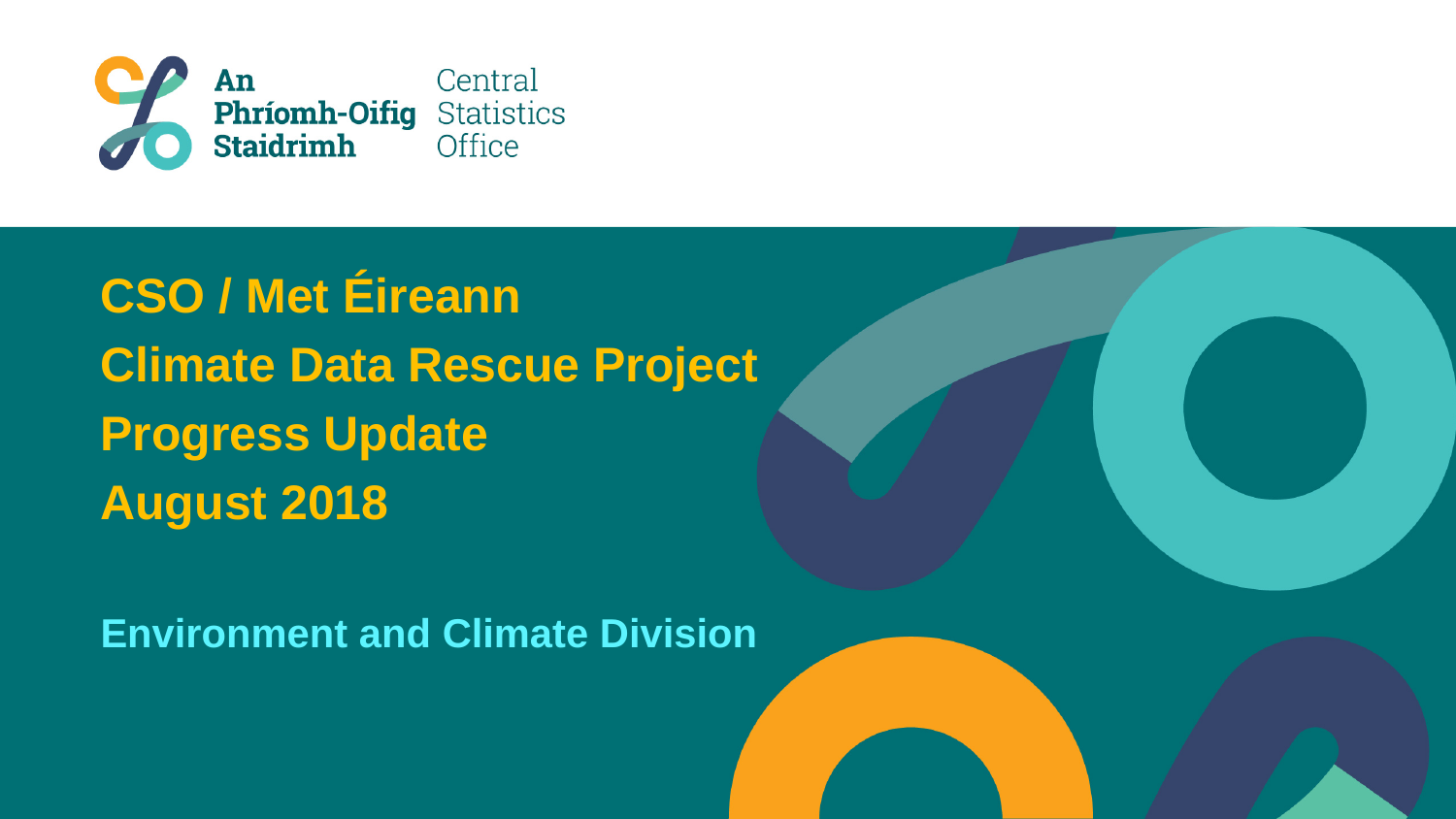

# CSO / Met Éireann Climate Data Rescue Project Progress Update August 2018
Environment and Climate Division